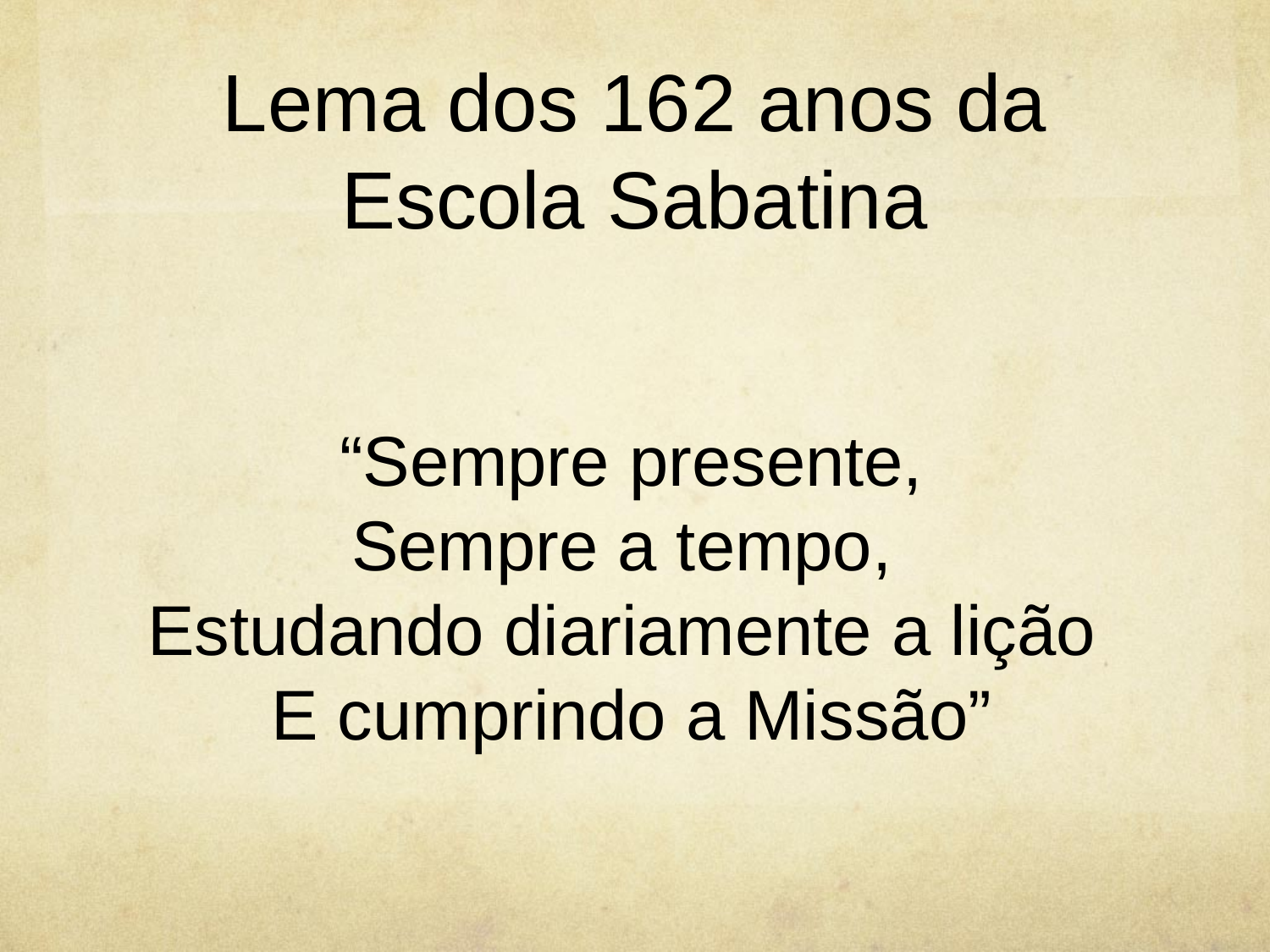

# Lema dos 162 anos da Escola Sabatina
“Sempre presente,
Sempre a tempo,
Estudando diariamente a lição
E cumprindo a Missão”